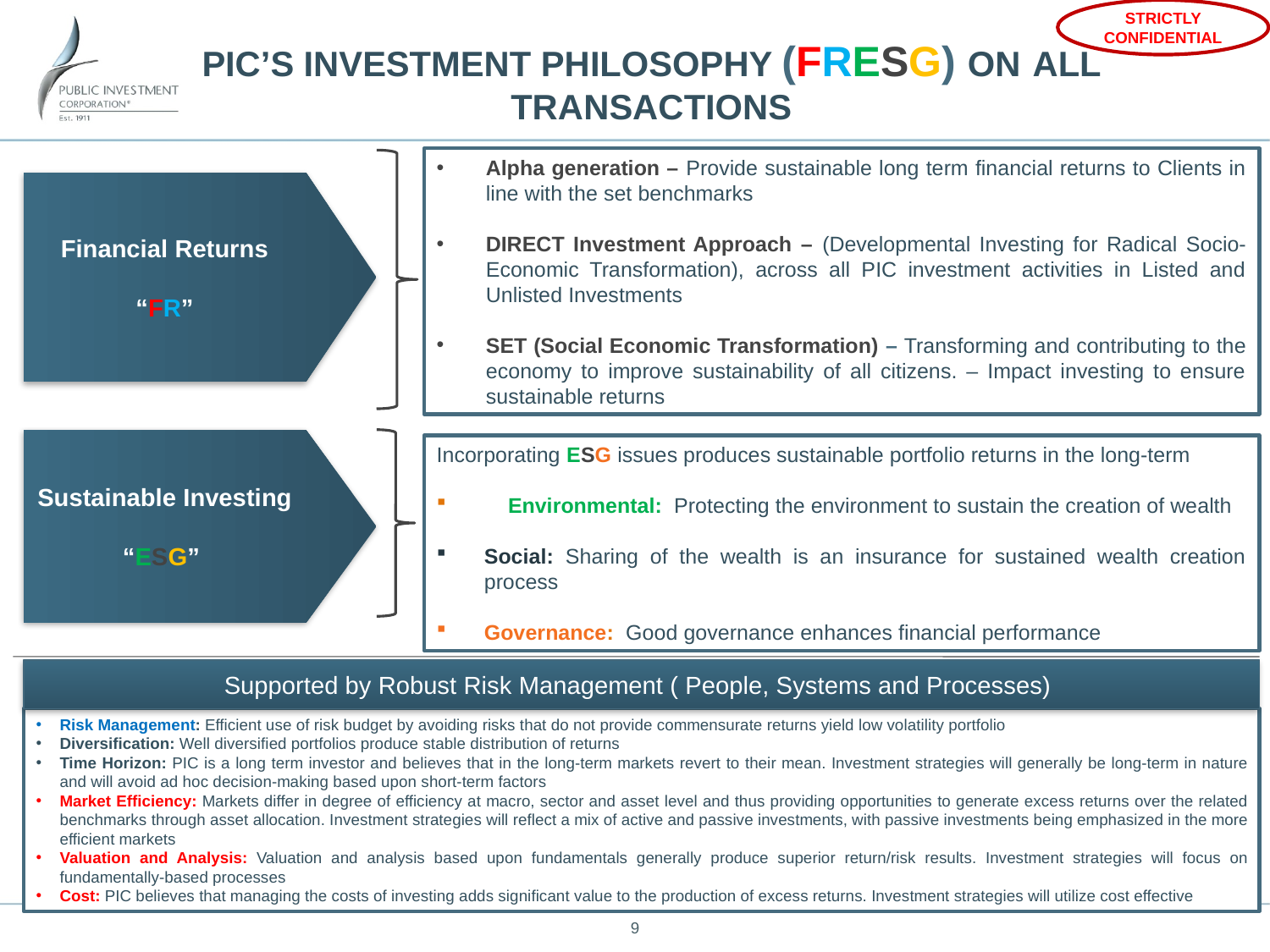

STRICTLY CONFIDENTIAL
# PIC’S INVESTMENT PHILOSOPHY (FRESG) ON ALL TRANSACTIONS
Financial Returns

“FR”
Alpha generation – Provide sustainable long term financial returns to Clients in line with the set benchmarks

DIRECT Investment Approach – (Developmental Investing for Radical Socio-Economic Transformation), across all PIC investment activities in Listed and Unlisted Investments

SET (Social Economic Transformation) – Transforming and contributing to the economy to improve sustainability of all citizens. – Impact investing to ensure sustainable returns

Sustainable Investing

“ESG”

Incorporating ESG issues produces sustainable portfolio returns in the long-term

	Environmental:  Protecting the environment to sustain the creation of wealth

Social: Sharing of the wealth is an insurance for sustained wealth creation process

    Governance:  Good governance enhances financial performance
Supported by Robust Risk Management ( People, Systems and Processes)
Risk Management: Efficient use of risk budget by avoiding risks that do not provide commensurate returns yield low volatility portfolio
Diversification: Well diversified portfolios produce stable distribution of returns
Time Horizon: PIC is a long term investor and believes that in the long-term markets revert to their mean. Investment strategies will generally be long-term in nature and will avoid ad hoc decision-making based upon short-term factors
Market Efficiency: Markets differ in degree of efficiency at macro, sector and asset level and thus providing opportunities to generate excess returns over the related benchmarks through asset allocation. Investment strategies will reflect a mix of active and passive investments, with passive investments being emphasized in the more efficient markets
Valuation and Analysis: Valuation and analysis based upon fundamentals generally produce superior return/risk results. Investment strategies will focus on fundamentally-based processes
Cost: PIC believes that managing the costs of investing adds significant value to the production of excess returns. Investment strategies will utilize cost effective